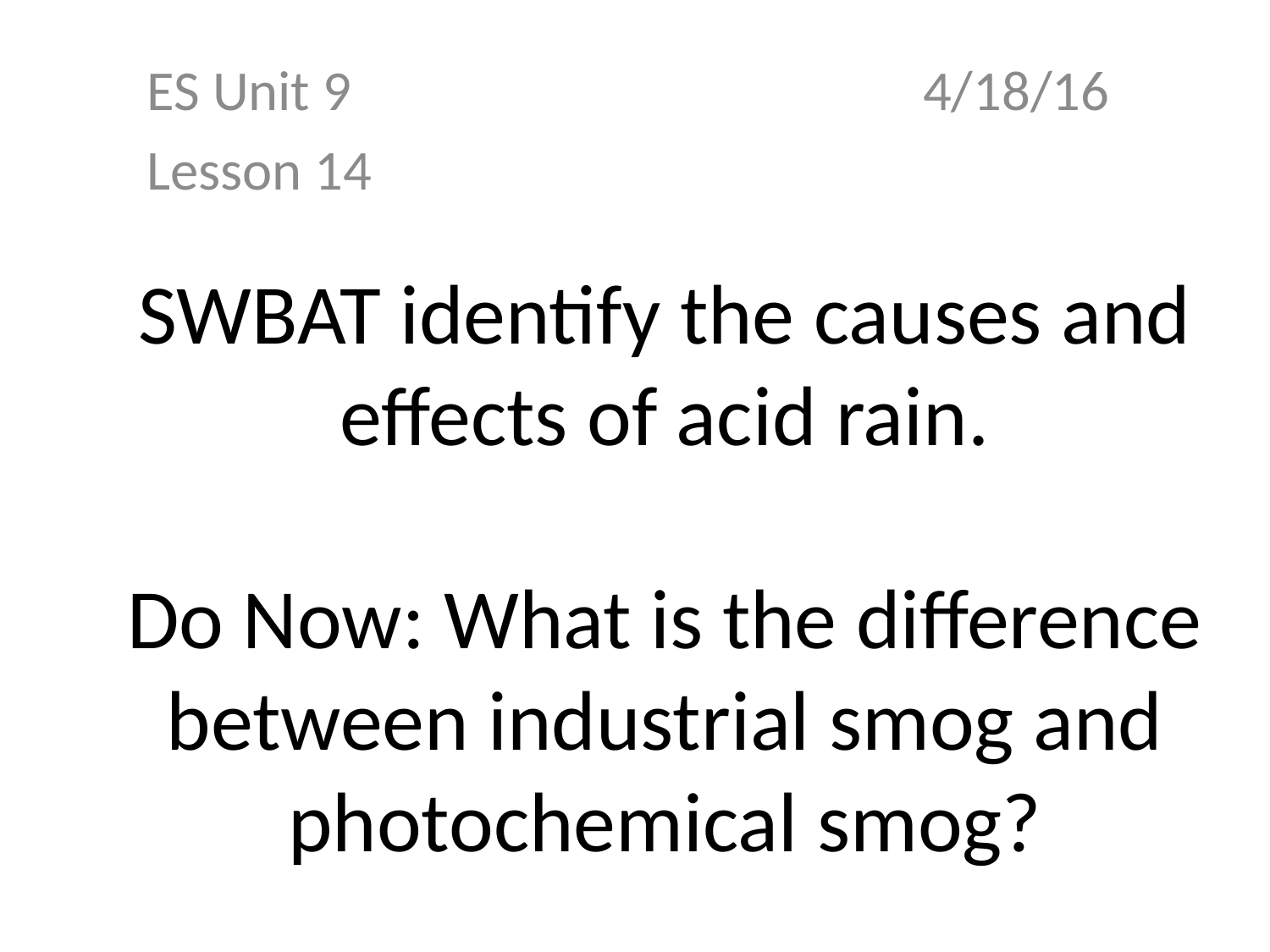

ES Unit 9                                             4/18/16
Lesson 14
# SWBAT identify the causes and effects of acid rain. Do Now: What is the difference between industrial smog and photochemical smog?